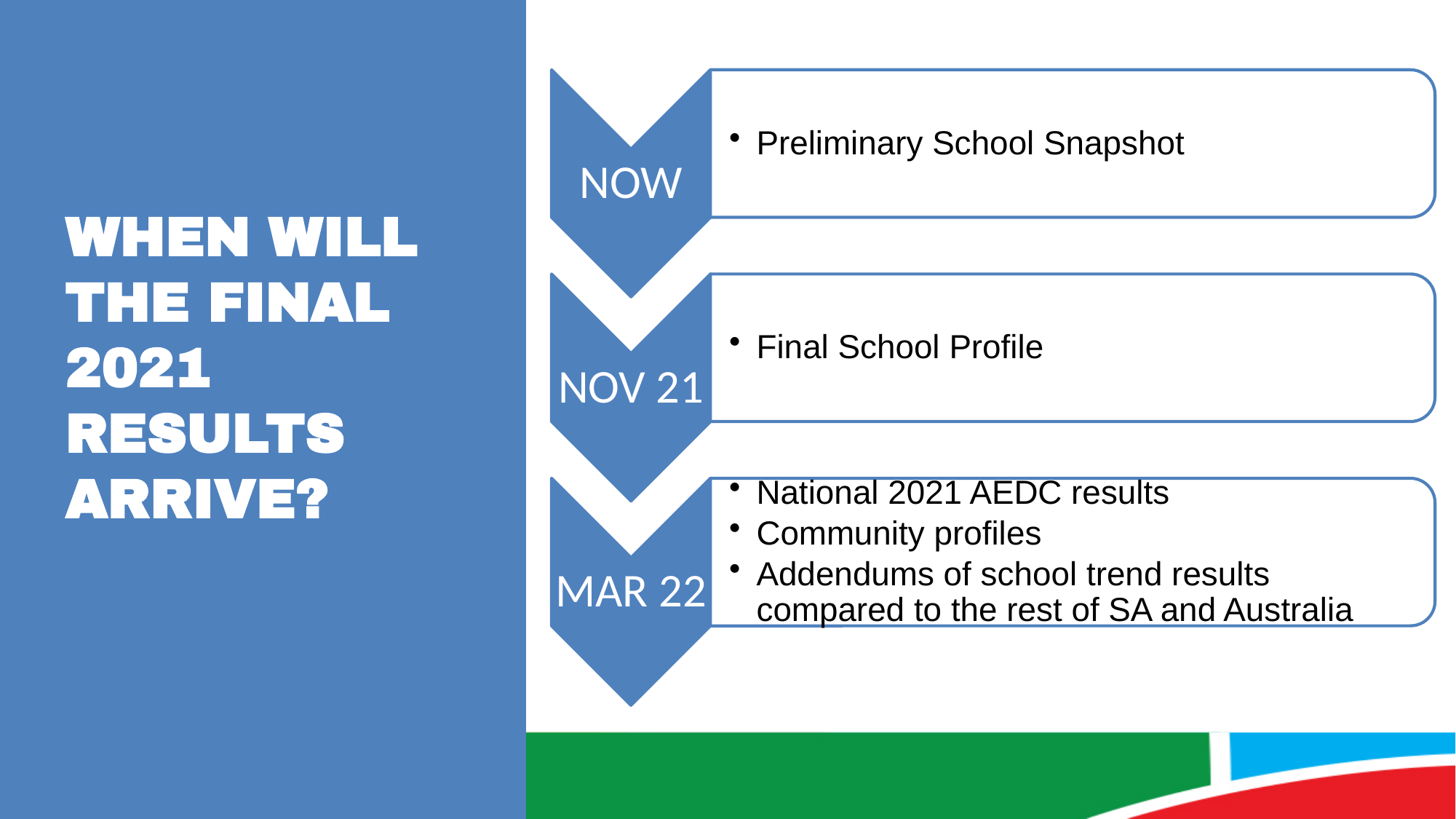

NOW
Preliminary School Snapshot
NOV 21
Final School Profile
MAR 22
National 2021 AEDC results
Community profiles
Addendums of school trend results compared to the rest of SA and Australia
# When will the final 2021 results arrive?